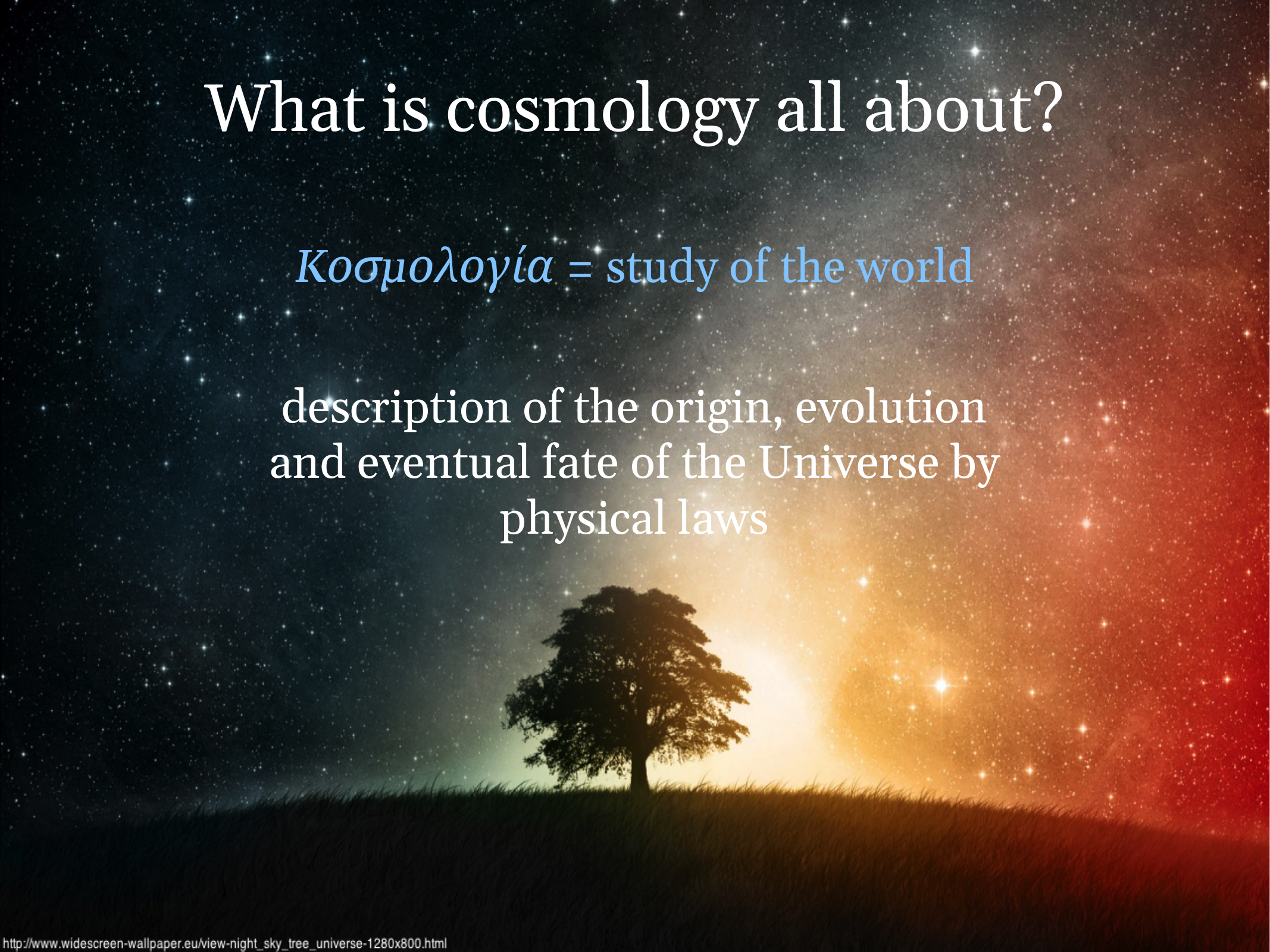

What is cosmology all about?

Κοσμολογία = study of the world

description of the origin, evolution and eventual fate of the Universe by physical laws